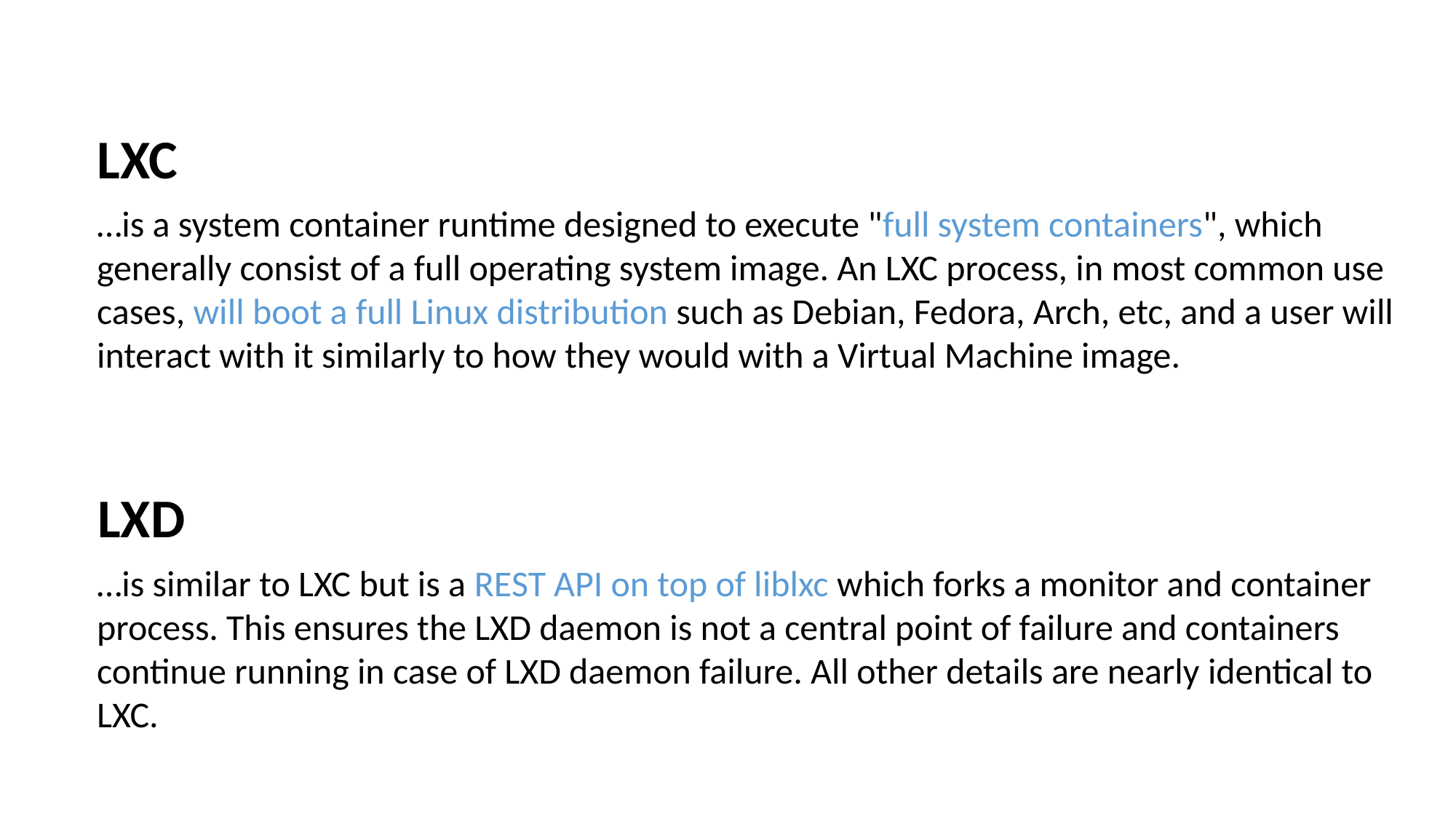

LXC
…is a system container runtime designed to execute "full system containers", which generally consist of a full operating system image. An LXC process, in most common use cases, will boot a full Linux distribution such as Debian, Fedora, Arch, etc, and a user will interact with it similarly to how they would with a Virtual Machine image.
LXD
…is similar to LXC but is a REST API on top of liblxc which forks a monitor and container process. This ensures the LXD daemon is not a central point of failure and containers continue running in case of LXD daemon failure. All other details are nearly identical to LXC.